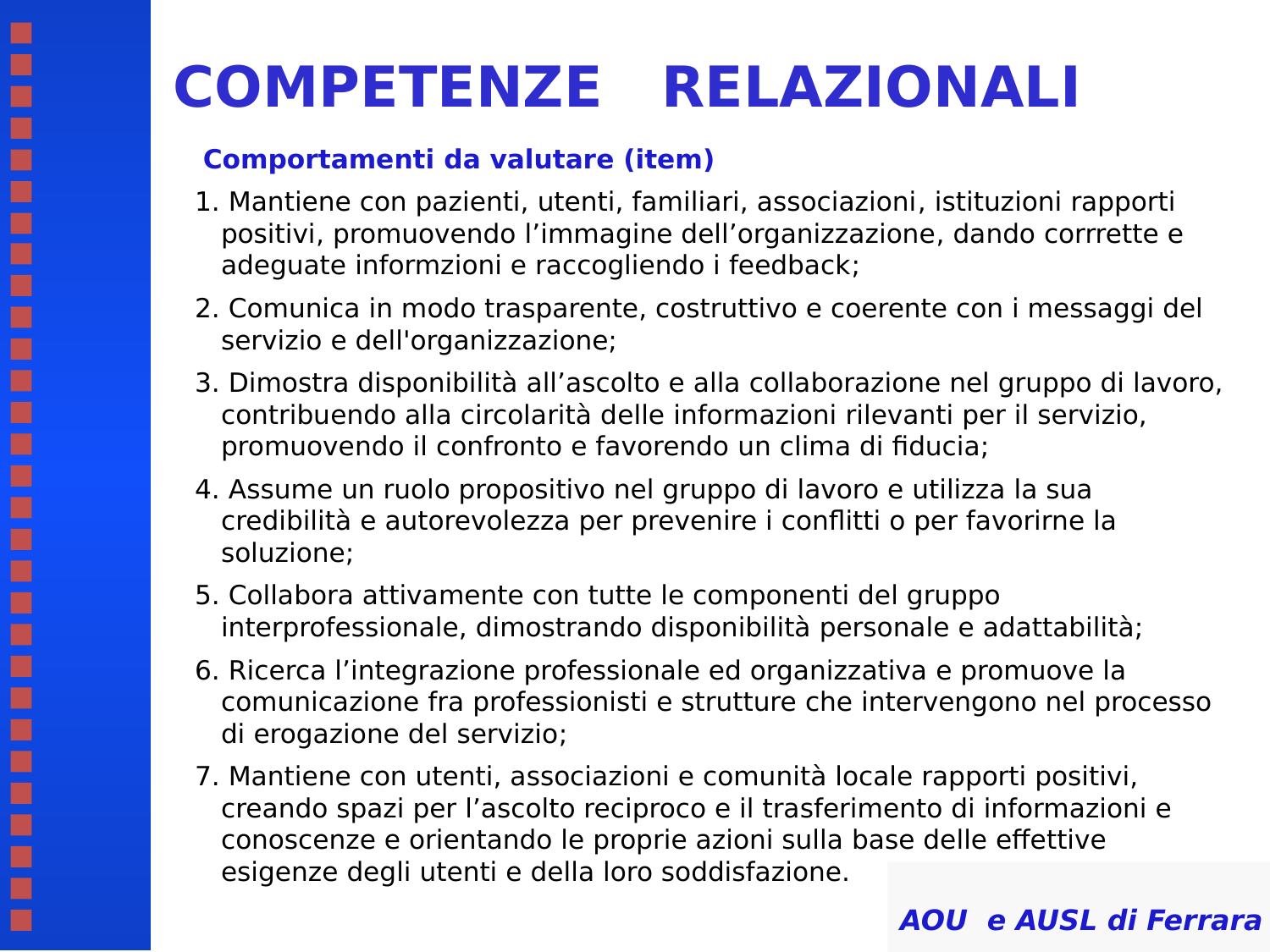

# COMPETENZE   RELAZIONALI
 Comportamenti da valutare (item)
1. Mantiene con pazienti, utenti, familiari, associazioni, istituzioni rapporti positivi, promuovendo l’immagine dell’organizzazione, dando corrrette e adeguate informzioni e raccogliendo i feedback;
2. Comunica in modo trasparente, costruttivo e coerente con i messaggi del servizio e dell'organizzazione;
3. Dimostra disponibilità all’ascolto e alla collaborazione nel gruppo di lavoro, contribuendo alla circolarità delle informazioni rilevanti per il servizio, promuovendo il confronto e favorendo un clima di fiducia;
4. Assume un ruolo propositivo nel gruppo di lavoro e utilizza la sua credibilità e autorevolezza per prevenire i conflitti o per favorirne la soluzione;
5. Collabora attivamente con tutte le componenti del gruppo interprofessionale, dimostrando disponibilità personale e adattabilità;
6. Ricerca l’integrazione professionale ed organizzativa e promuove la comunicazione fra professionisti e strutture che intervengono nel processo di erogazione del servizio;
7. Mantiene con utenti, associazioni e comunità locale rapporti positivi,  creando spazi per l’ascolto reciproco e il trasferimento di informazioni e conoscenze e orientando le proprie azioni sulla base delle effettive esigenze degli utenti e della loro soddisfazione.

AOU  e AUSL di Ferrara